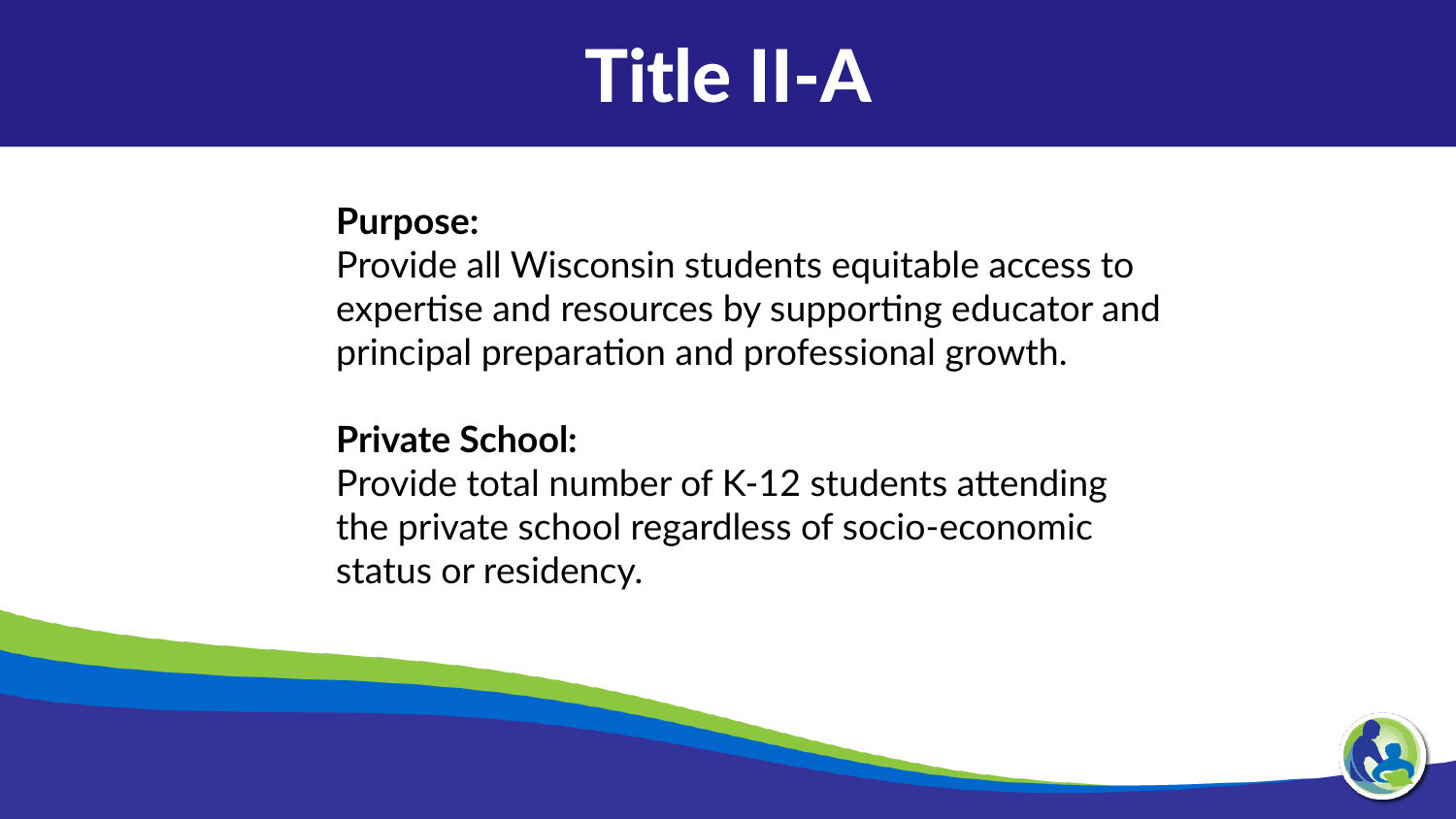

Title II-A
Purpose:
Provide all Wisconsin students equitable access to expertise and resources by supporting educator and principal preparation and professional growth.

Private School:
Provide total number of K-12 students attending the private school regardless of socio-economic status or residency.